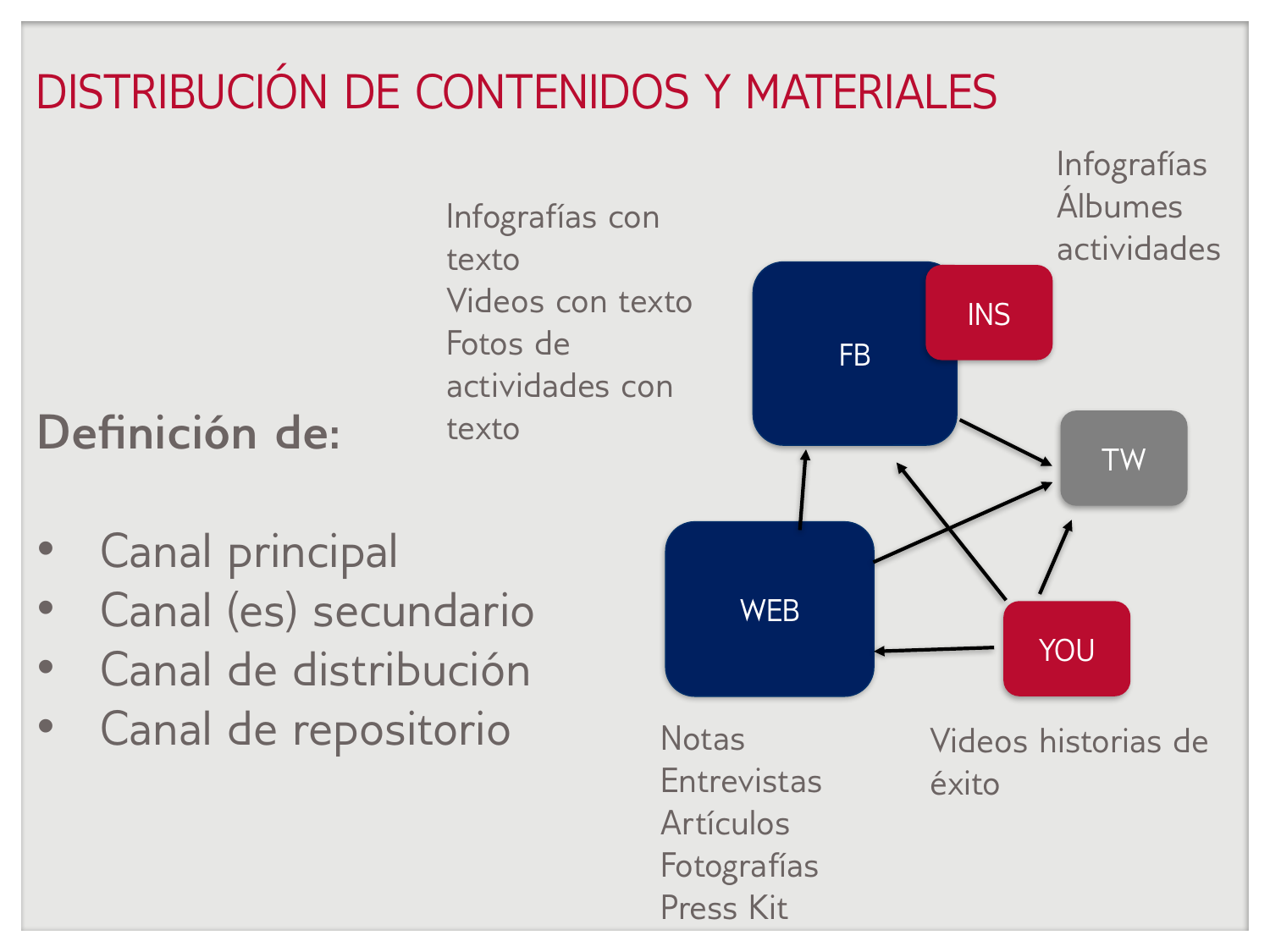

# DISTRIBUCIÓN DE CONTENIDOS Y MATERIALES
Infografías
Álbumes actividades
Infografías con texto
Videos con texto
Fotos de actividades con texto
FB
INS
Definición de:

Canal principal
Canal (es) secundario
Canal de distribución
Canal de repositorio

TW
WEB
YOU
Notas
Entrevistas
Artículos
Fotografías
Press Kit
Videos historias de éxito